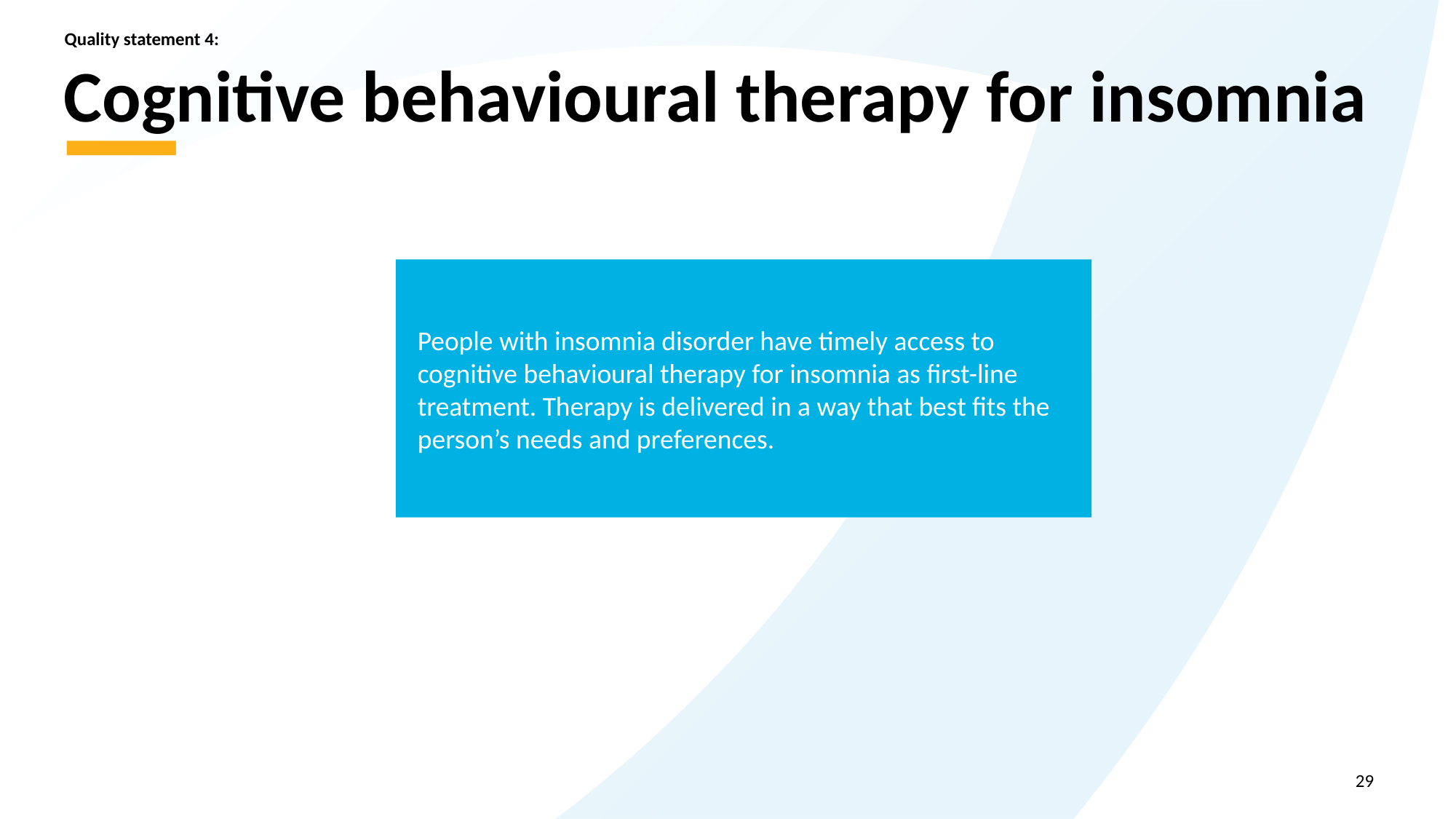

Quality statement 4:
# Cognitive behavioural therapy for insomnia
People with insomnia disorder have timely access to cognitive behavioural therapy for insomnia as first-line treatment. Therapy is delivered in a way that best fits the person’s needs and preferences.
29